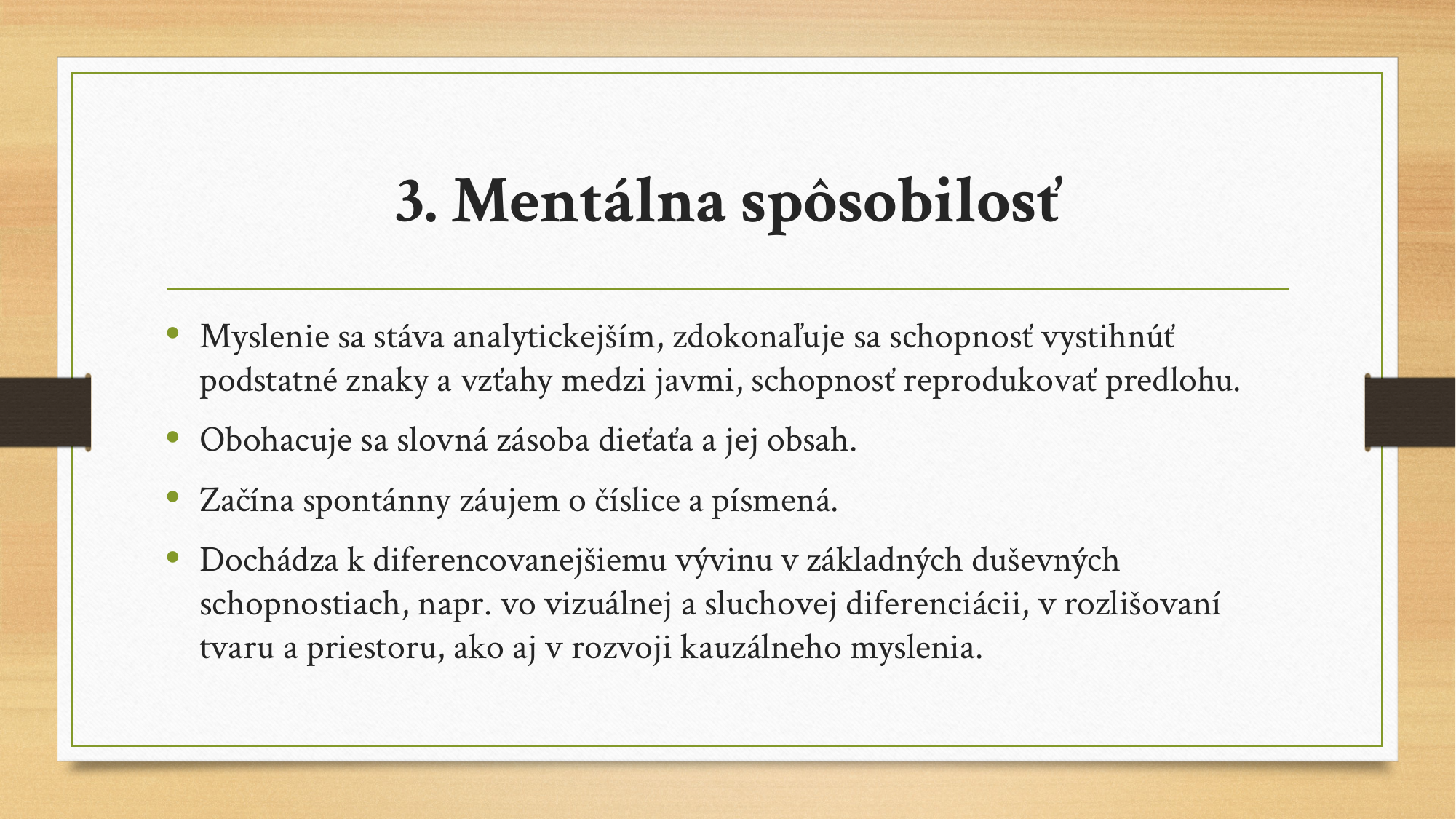

# 3. Mentálna spôsobilosť
Myslenie sa stáva analytickejším, zdokonaľuje sa schopnosť vystihnúť podstatné znaky a vzťahy medzi javmi, schopnosť reprodukovať predlohu.
Obohacuje sa slovná zásoba dieťaťa a jej obsah.
Začína spontánny záujem o číslice a písmená.
Dochádza k diferencovanejšiemu vývinu v základných duševných schopnostiach, napr. vo vizuálnej a sluchovej diferenciácii, v rozlišovaní tvaru a priestoru, ako aj v rozvoji kauzálneho myslenia.